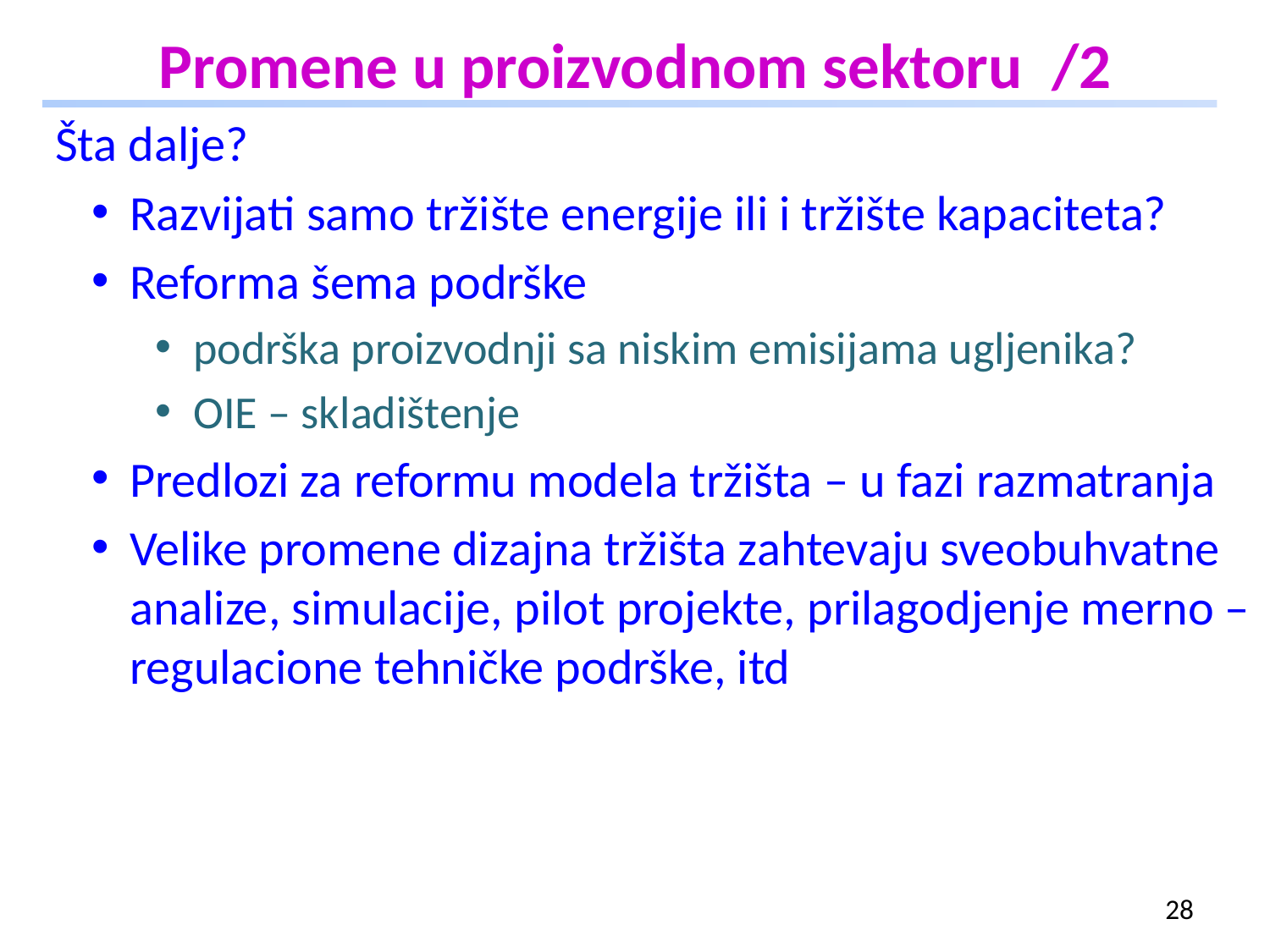

# Promene u proizvodnom sektoru  /2

Šta dalje?
Razvijati samo tržište energije ili i tržište kapaciteta?
Reforma šema podrške
podrška proizvodnji sa niskim emisijama ugljenika?
OIE – skladištenje
Predlozi za reformu modela tržišta – u fazi razmatranja
Velike promene dizajna tržišta zahtevaju sveobuhvatne analize, simulacije, pilot projekte, prilagodjenje merno – regulacione tehničke podrške, itd
28